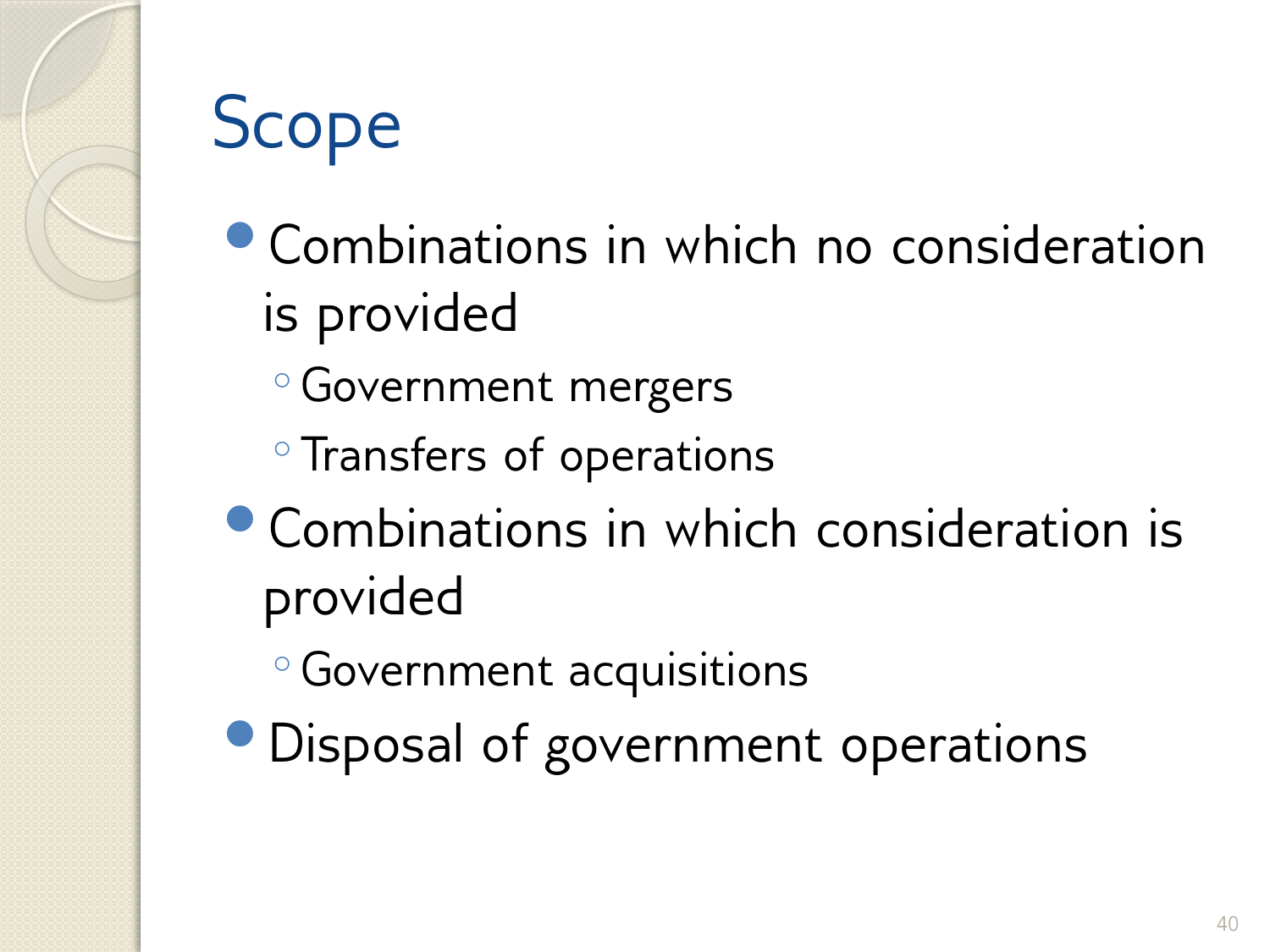

# Scope
Combinations in which no consideration is provided
Government mergers
Transfers of operations
Combinations in which consideration is provided
Government acquisitions
Disposal of government operations

40